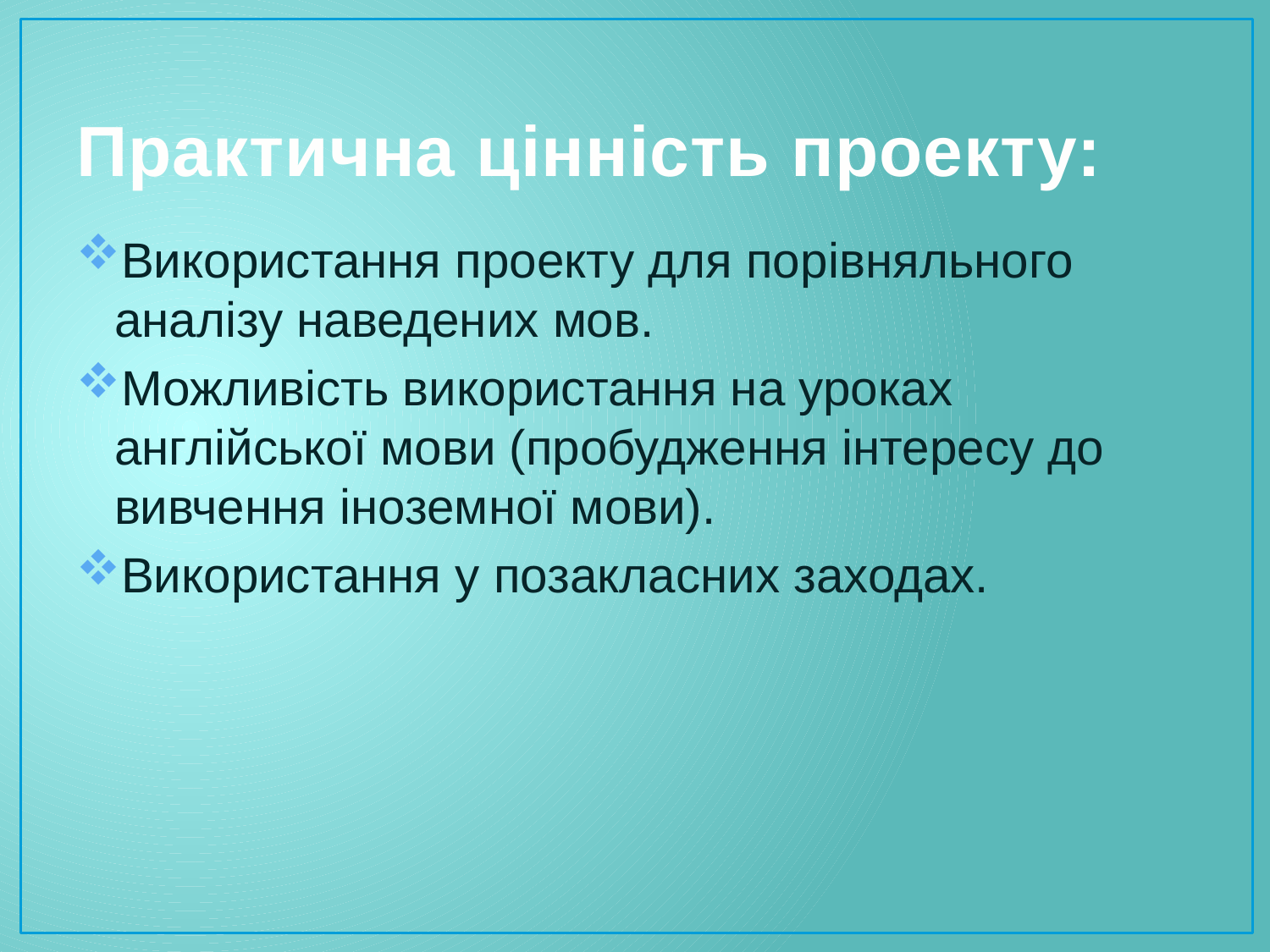

# Практична цінність проекту:
Використання проекту для порівняльного аналізу наведених мов.
Можливість використання на уроках англійської мови (пробудження інтересу до вивчення іноземної мови).
Використання у позакласних заходах.